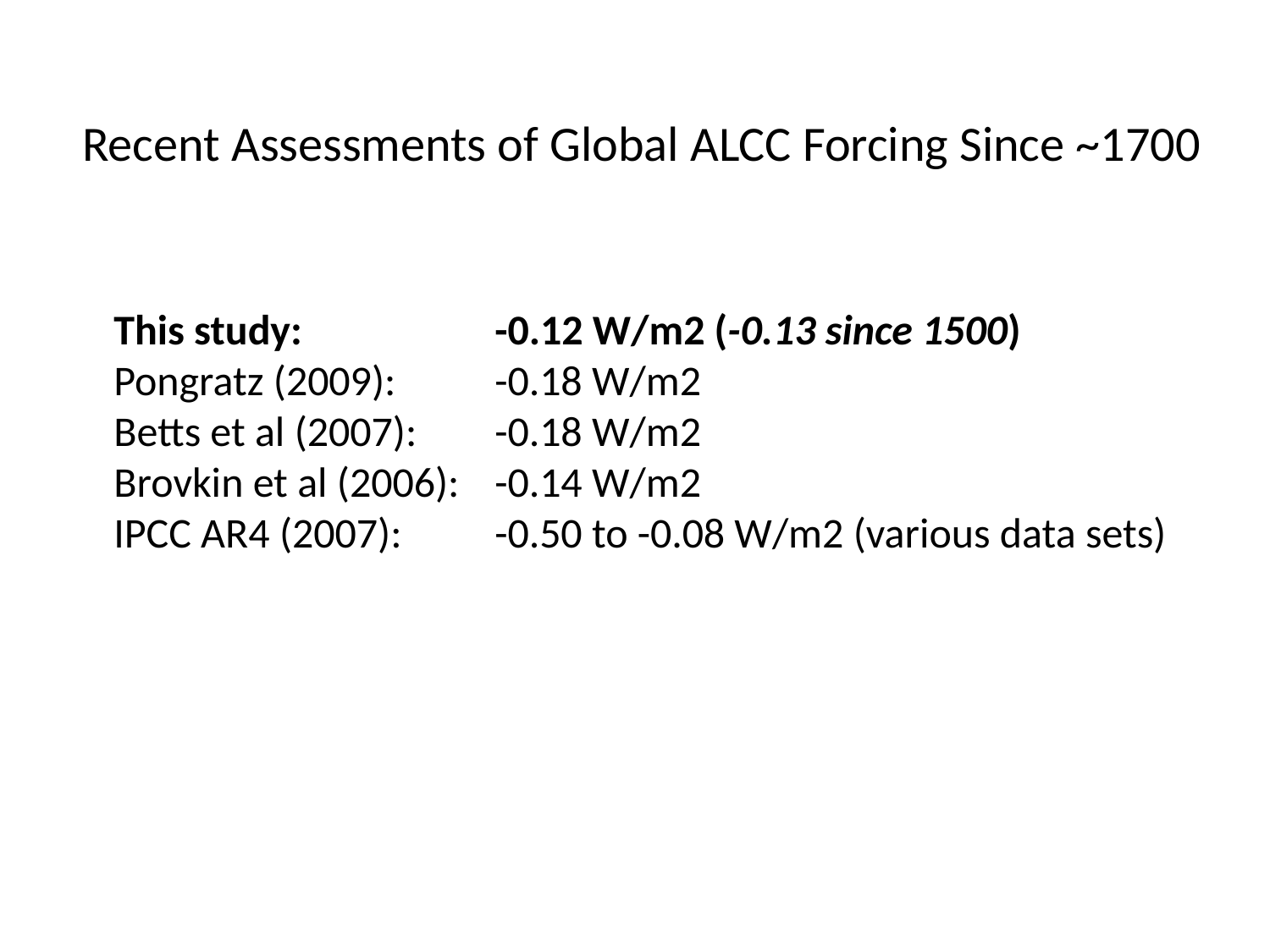

Recent Assessments of Global ALCC Forcing Since ~1700
This study:		-0.12 W/m2 (-0.13 since 1500)
Pongratz (2009): 	-0.18 W/m2
Betts et al (2007):  	-0.18 W/m2
Brovkin et al (2006):	-0.14 W/m2
IPCC AR4 (2007):	-0.50 to -0.08 W/m2 (various data sets)